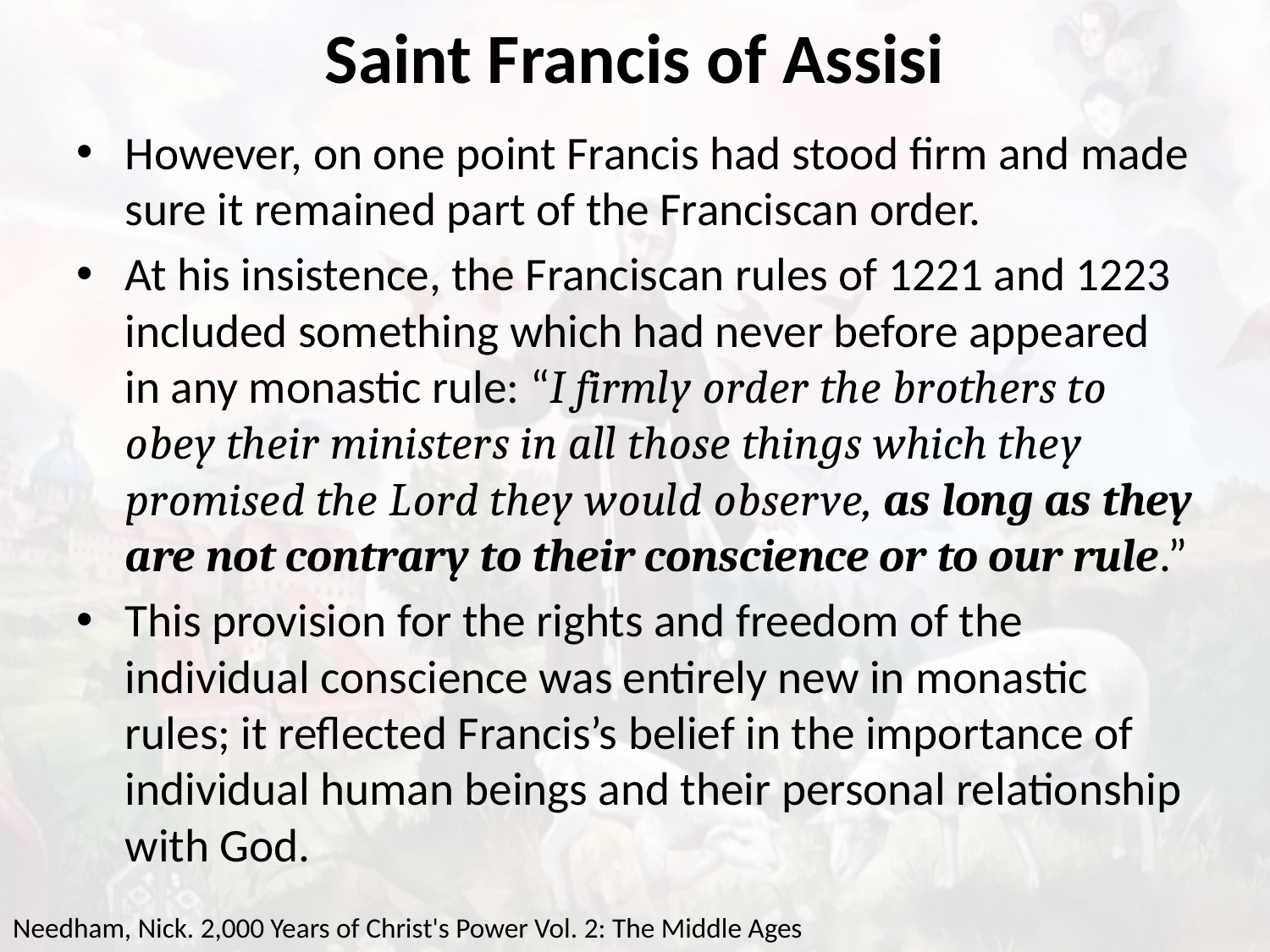

# Saint Francis of Assisi
However, on one point Francis had stood firm and made sure it remained part of the Franciscan order.
At his insistence, the Franciscan rules of 1221 and 1223 included something which had never before appeared in any monastic rule: “I firmly order the brothers to obey their ministers in all those things which they promised the Lord they would observe, as long as they are not contrary to their conscience or to our rule.”
This provision for the rights and freedom of the individual conscience was entirely new in monastic rules; it reflected Francis’s belief in the importance of individual human beings and their personal relationship with God.
Needham, Nick. 2,000 Years of Christ's Power Vol. 2: The Middle Ages